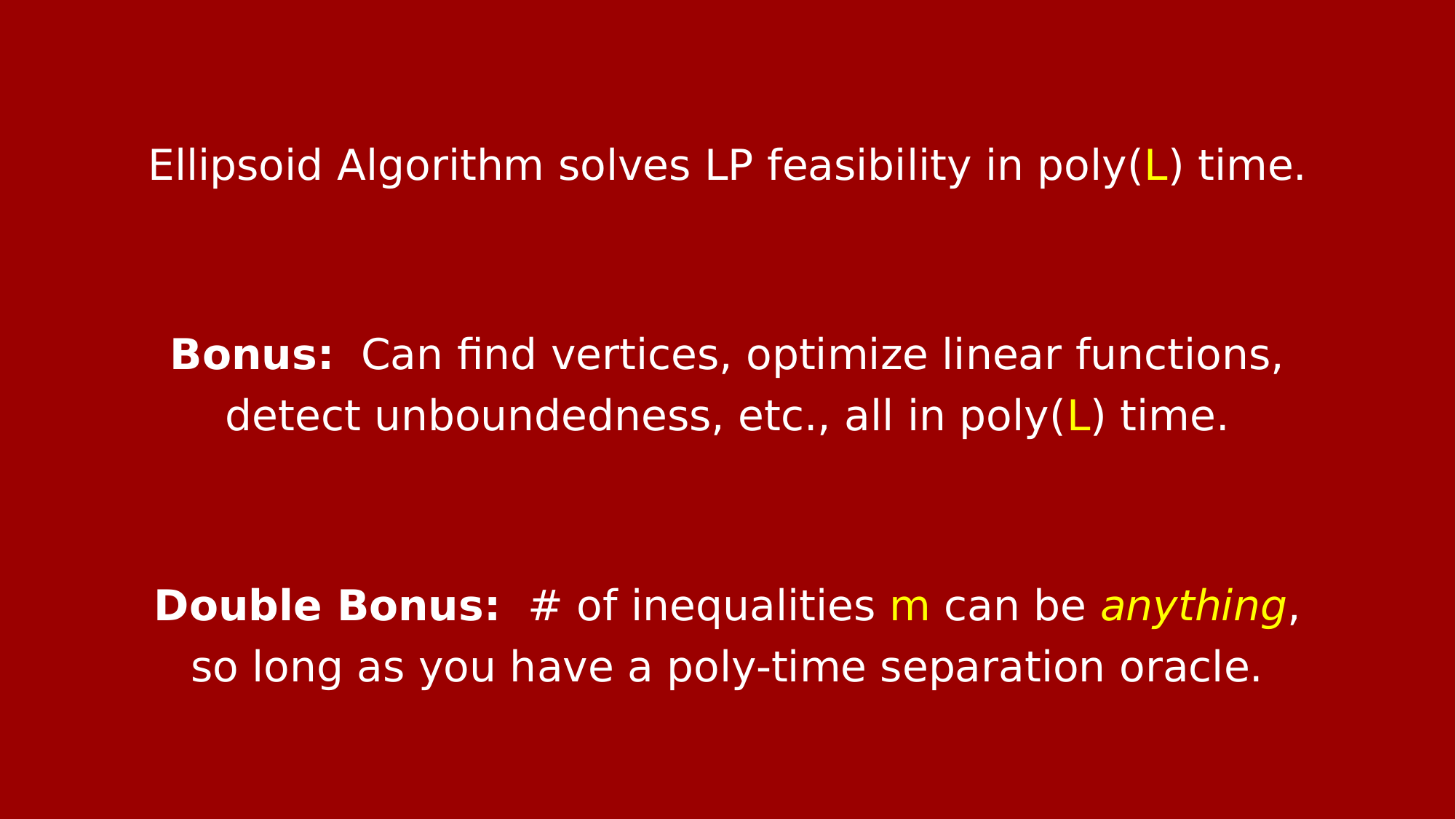

Ellipsoid Algorithm solves LP feasibility in poly(L) time.
Bonus:  Can find vertices, optimize linear functions,
detect unboundedness, etc., all in poly(L) time.
Double Bonus:  # of inequalities m can be anything,
so long as you have a poly-time separation oracle.